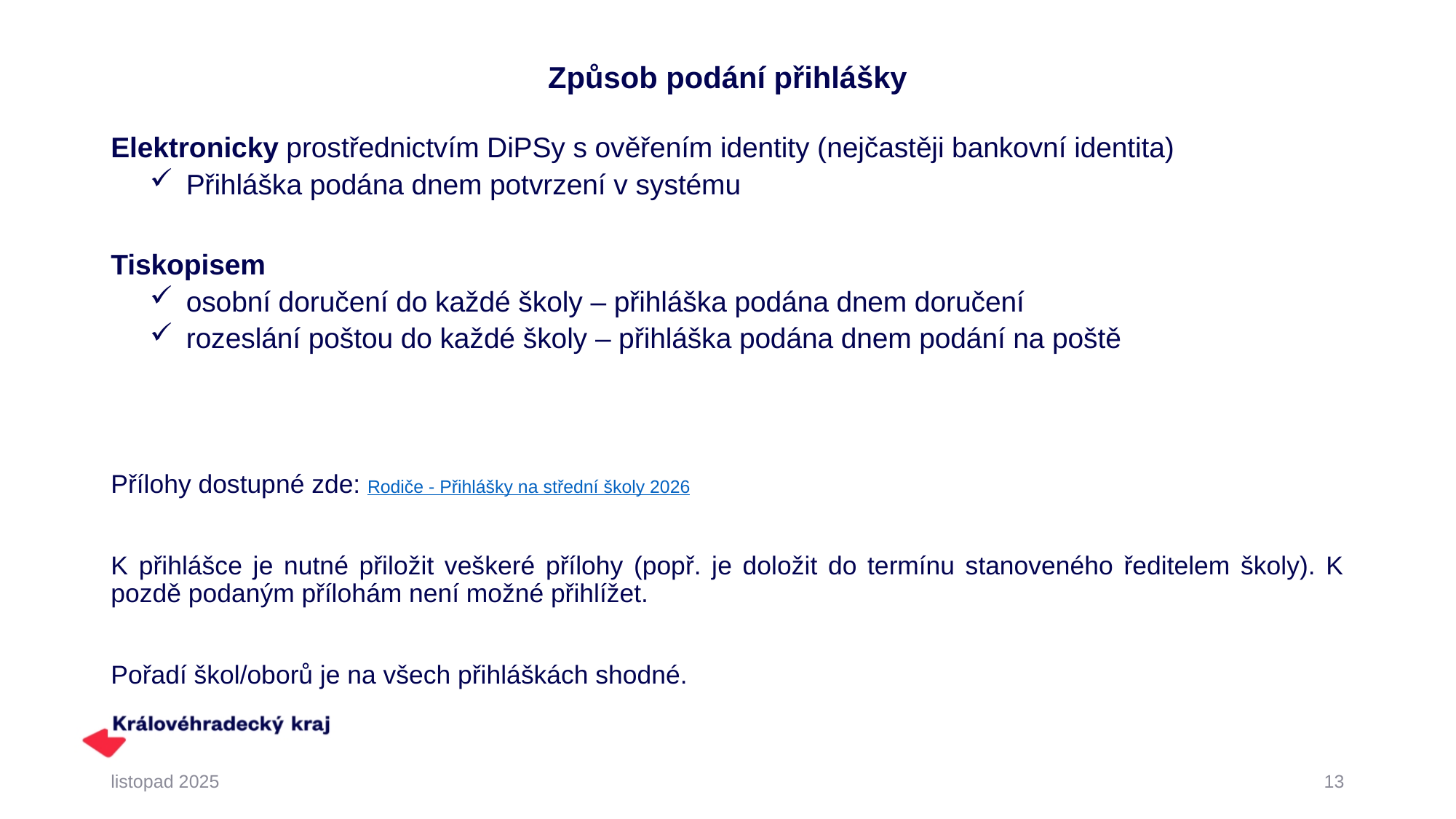

# Způsob podání přihlášky
Elektronicky prostřednictvím DiPSy s ověřením identity (nejčastěji bankovní identita)
Přihláška podána dnem potvrzení v systému

Tiskopisem
osobní doručení do každé školy – přihláška podána dnem doručení
rozeslání poštou do každé školy – přihláška podána dnem podání na poště

Přílohy dostupné zde: Rodiče - Přihlášky na střední školy 2026

K přihlášce je nutné přiložit veškeré přílohy (popř. je doložit do termínu stanoveného ředitelem školy). K pozdě podaným přílohám není možné přihlížet.

Pořadí škol/oborů je na všech přihláškách shodné.
listopad 2025

13